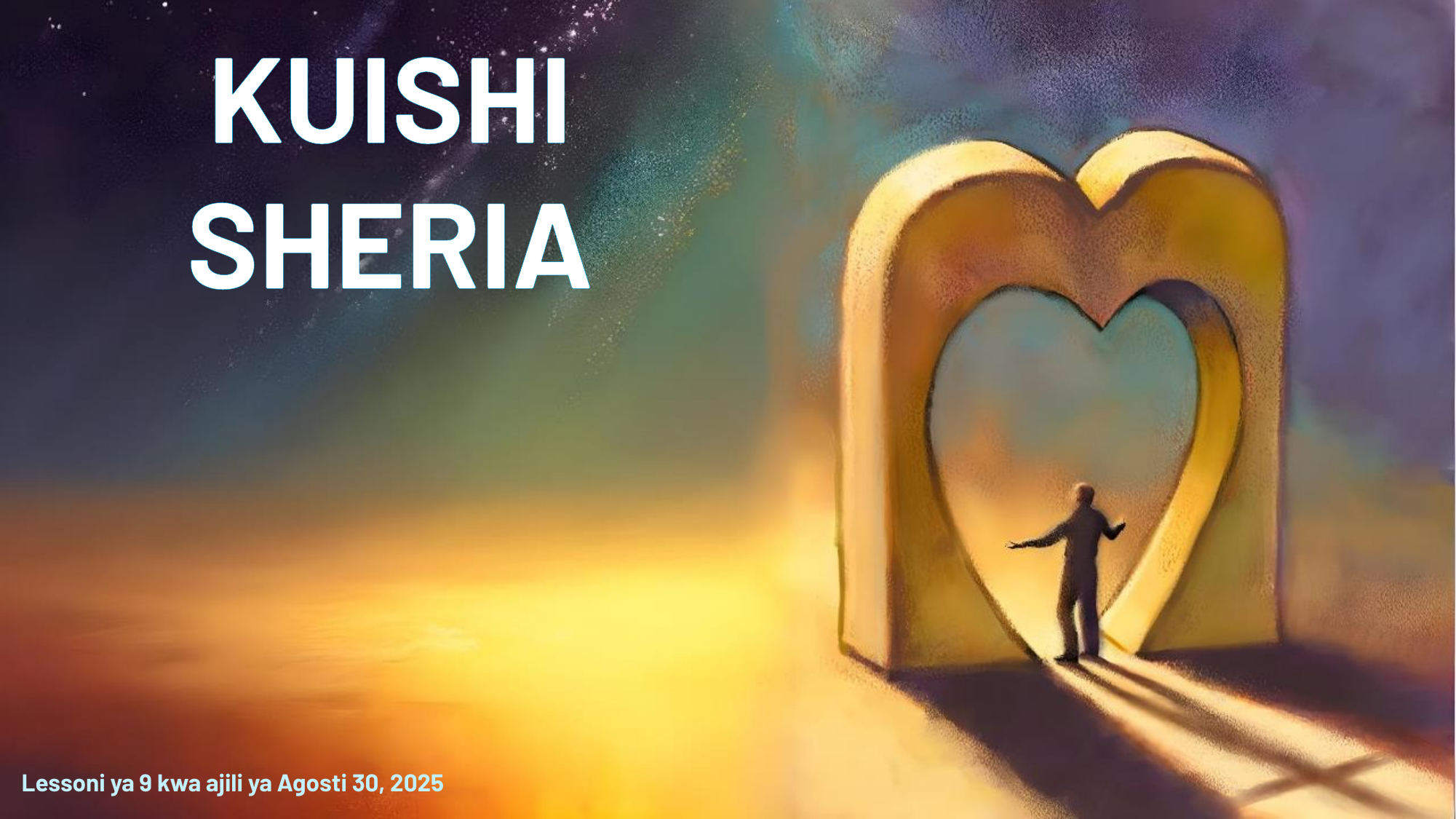

KUISHI SHERIA
Lessoni ya 9 kwa ajili ya Agosti 30, 2025